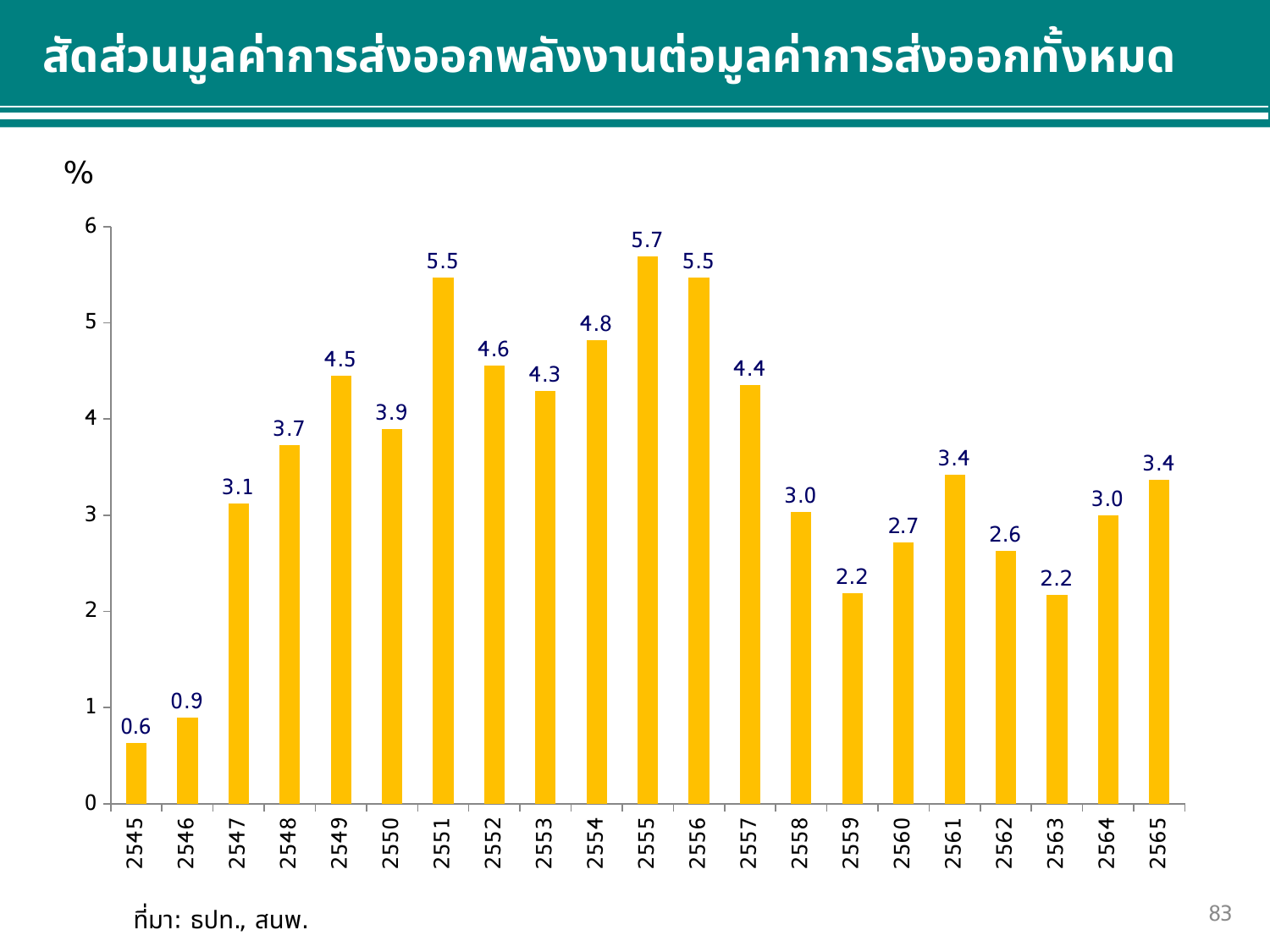

สัดส่วนมูลค่าการส่งออกพลังงานต่อมูลค่าการส่งออกทั้งหมด
%

### Chart

| Category | Value of Exported Energy : Total Export |
|---|---|
| 2545 | 0.63 |
| 2546 | 0.9 |
| 2547 | 3.12 |
| 2548 | 3.73 |
| 2549 | 4.45 |
| 2550 | 3.9 |
| 2551 | 5.47 |
| 2552 | 4.56 |
| 2553 | 4.29 |
| 2554 | 4.82 |
| 2555 | 5.69 |
| 2556 | 5.47 |
| 2557 | 4.35 |
| 2558 | 3.03 |
| 2559 | 2.19 |
| 2560 | 2.72 |
| 2561 | 3.42 |
| 2562 | 2.63 |
| 2563 | 2.17 |
| 2564 | 3.0 |
| 2565 | 3.37 |
83
ที่มา: ธปท., สนพ.